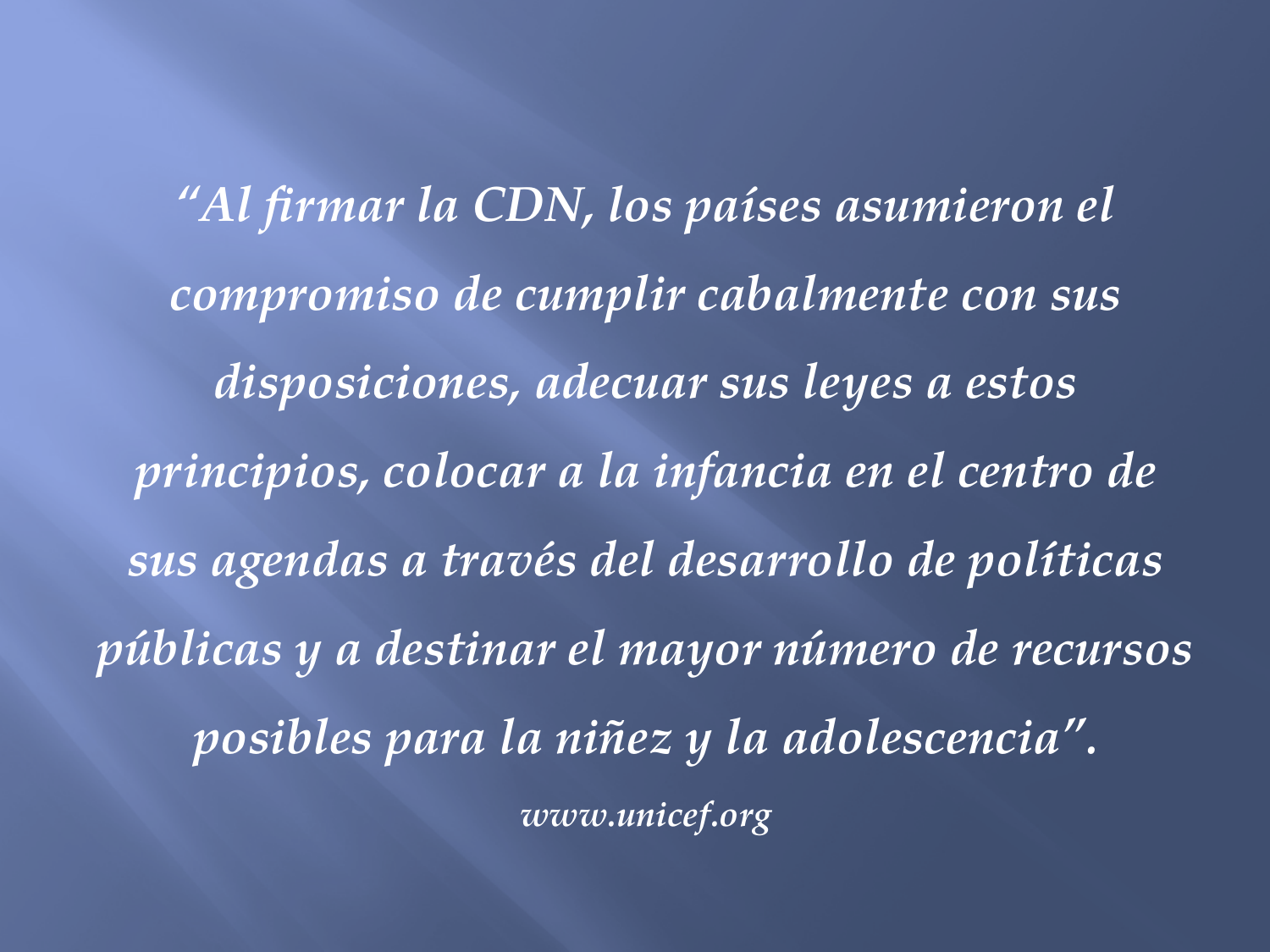

#
“Al firmar la CDN, los países asumieron el compromiso de cumplir cabalmente con sus disposiciones, adecuar sus leyes a estos principios, colocar a la infancia en el centro de sus agendas a través del desarrollo de políticas públicas y a destinar el mayor número de recursos posibles para la niñez y la adolescencia”.
www.unicef.org